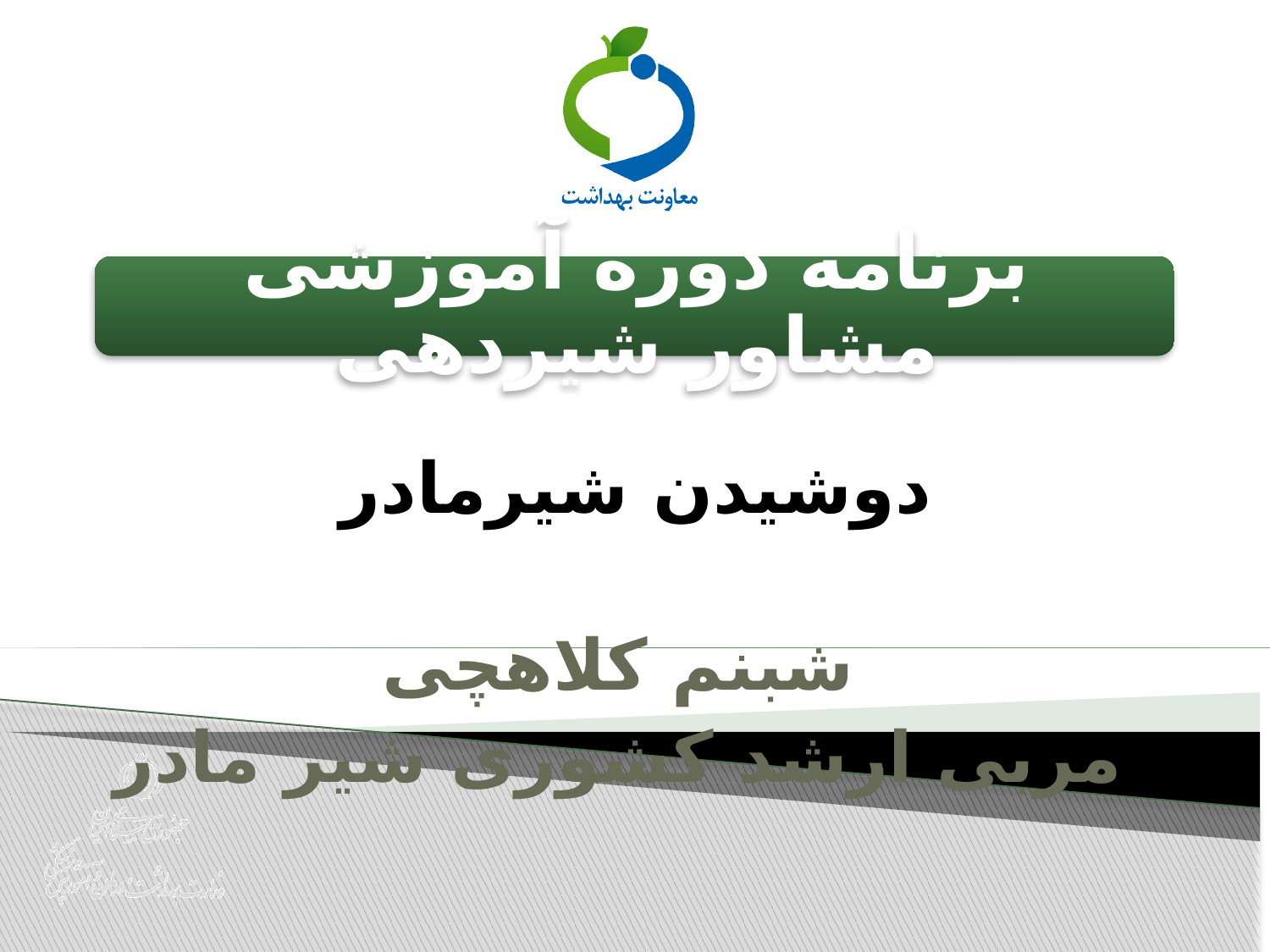

برنامه دوره آموزشی مشاور شیردهی
دوشیدن شیرمادر
شبنم کلاهچی
مربی ارشد کشوری شیر مادر